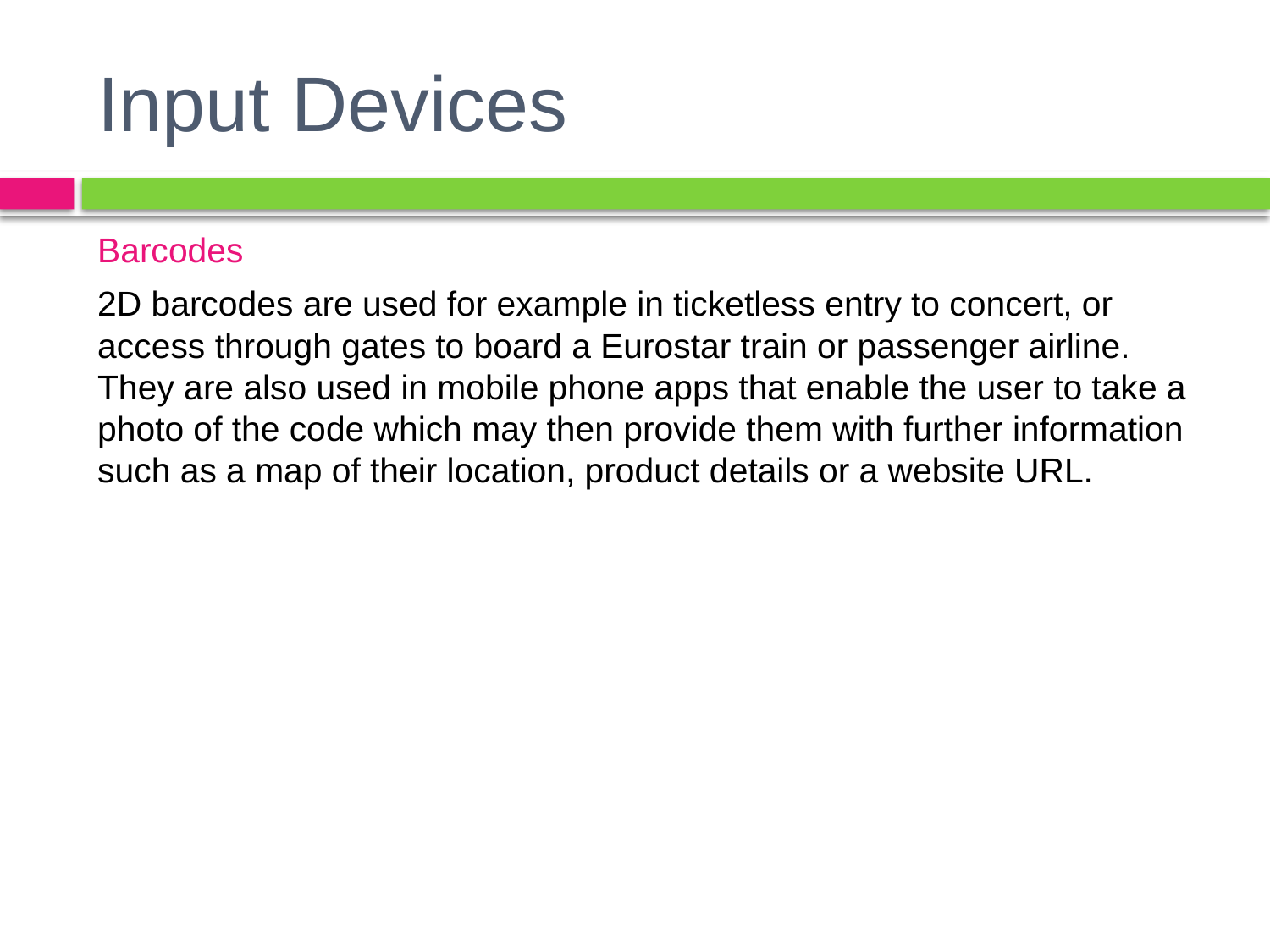

# Input Devices
Barcodes
2D barcodes are used for example in ticketless entry to concert, or access through gates to board a Eurostar train or passenger airline.  They are also used in mobile phone apps that enable the user to take a photo of the code which may then provide them with further information such as a map of their location, product details or a website URL.